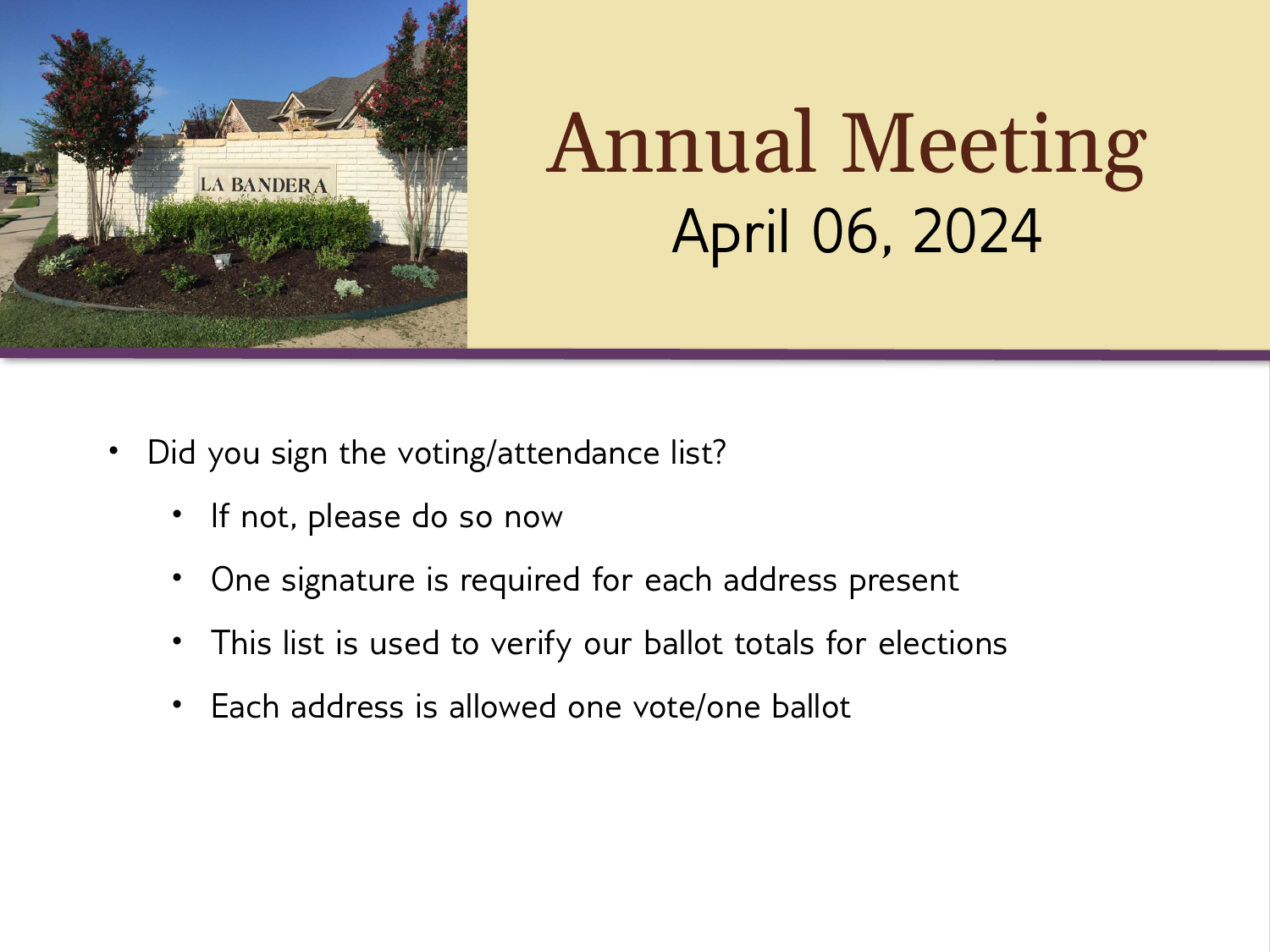

Did you sign the voting/attendance list?
If not, please do so now
One signature is required for each address present
This list is used to verify our ballot totals for elections
Each address is allowed one vote/one ballot